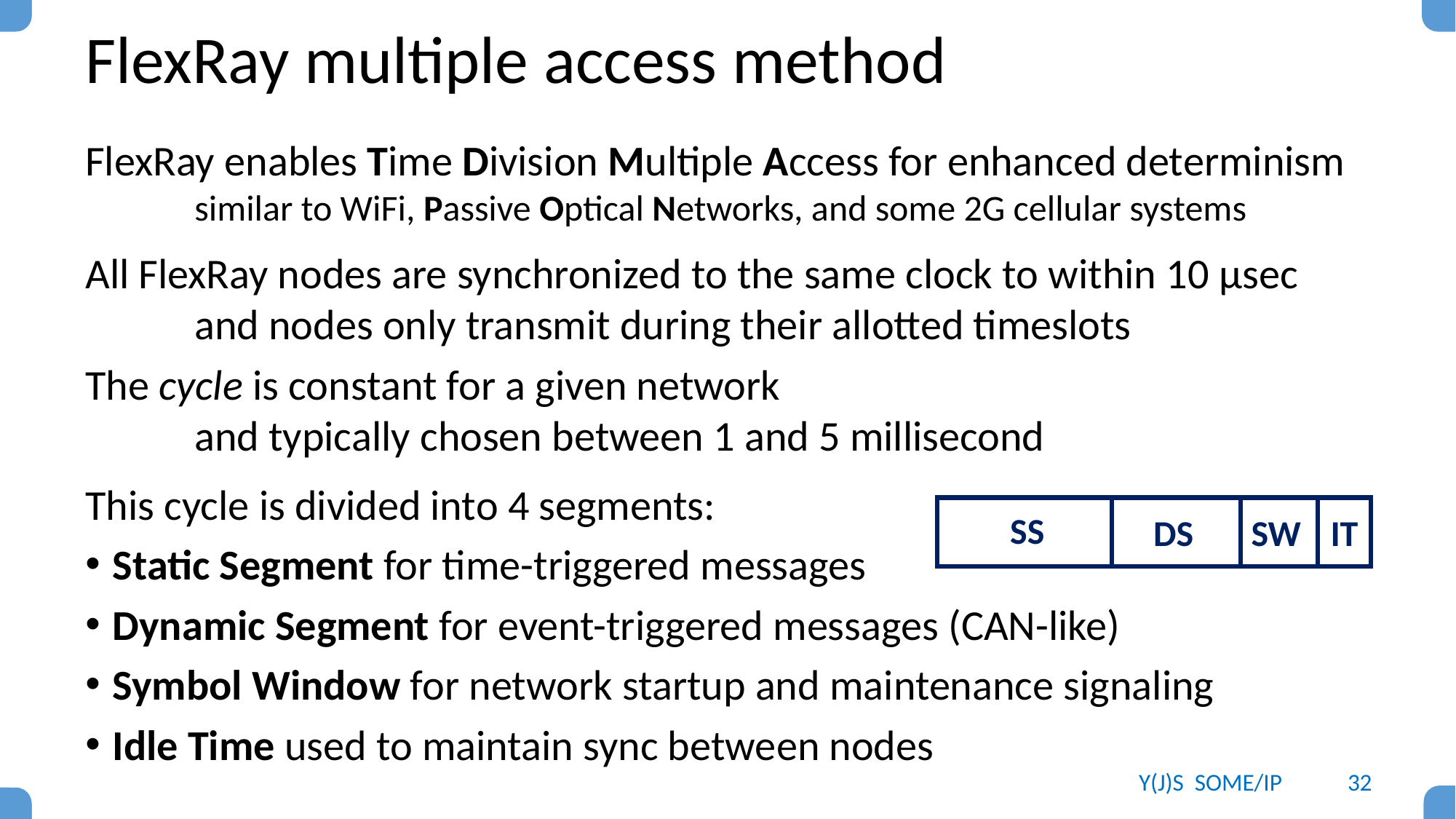

# FlexRay multiple access method
FlexRay enables Time Division Multiple Access for enhanced determinism
	similar to WiFi, Passive Optical Networks, and some 2G cellular systems
All FlexRay nodes are synchronized to the same clock to within 10 μsec
	and nodes only transmit during their allotted timeslots
The cycle is constant for a given network
	and typically chosen between 1 and 5 millisecond
This cycle is divided into 4 segments:
Static Segment for time-triggered messages
Dynamic Segment for event-triggered messages (CAN-like)
Symbol Window for network startup and maintenance signaling
Idle Time used to maintain sync between nodes

SS
DS
SW
IT
Y(J)S  SOME/IP
32